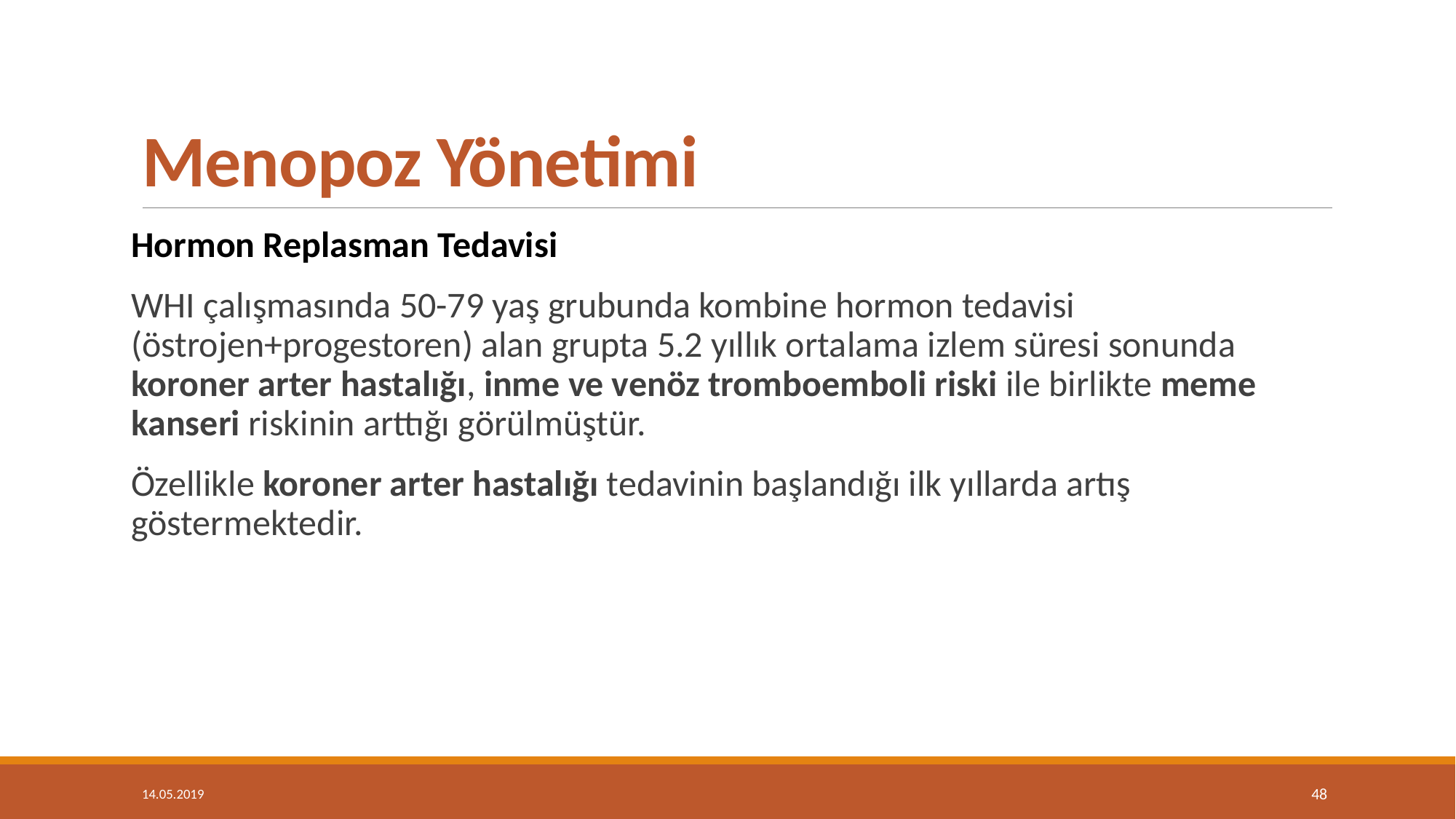

# Menopoz Yönetimi
Hormon Replasman Tedavisi
WHI çalışmasında 50-79 yaş grubunda kombine hormon tedavisi (östrojen+progestoren) alan grupta 5.2 yıllık ortalama izlem süresi sonunda koroner arter hastalığı, inme ve venöz tromboemboli riski ile birlikte meme kanseri riskinin arttığı görülmüştür.
Özellikle koroner arter hastalığı tedavinin başlandığı ilk yıllarda artış göstermektedir.
14.05.2019
48